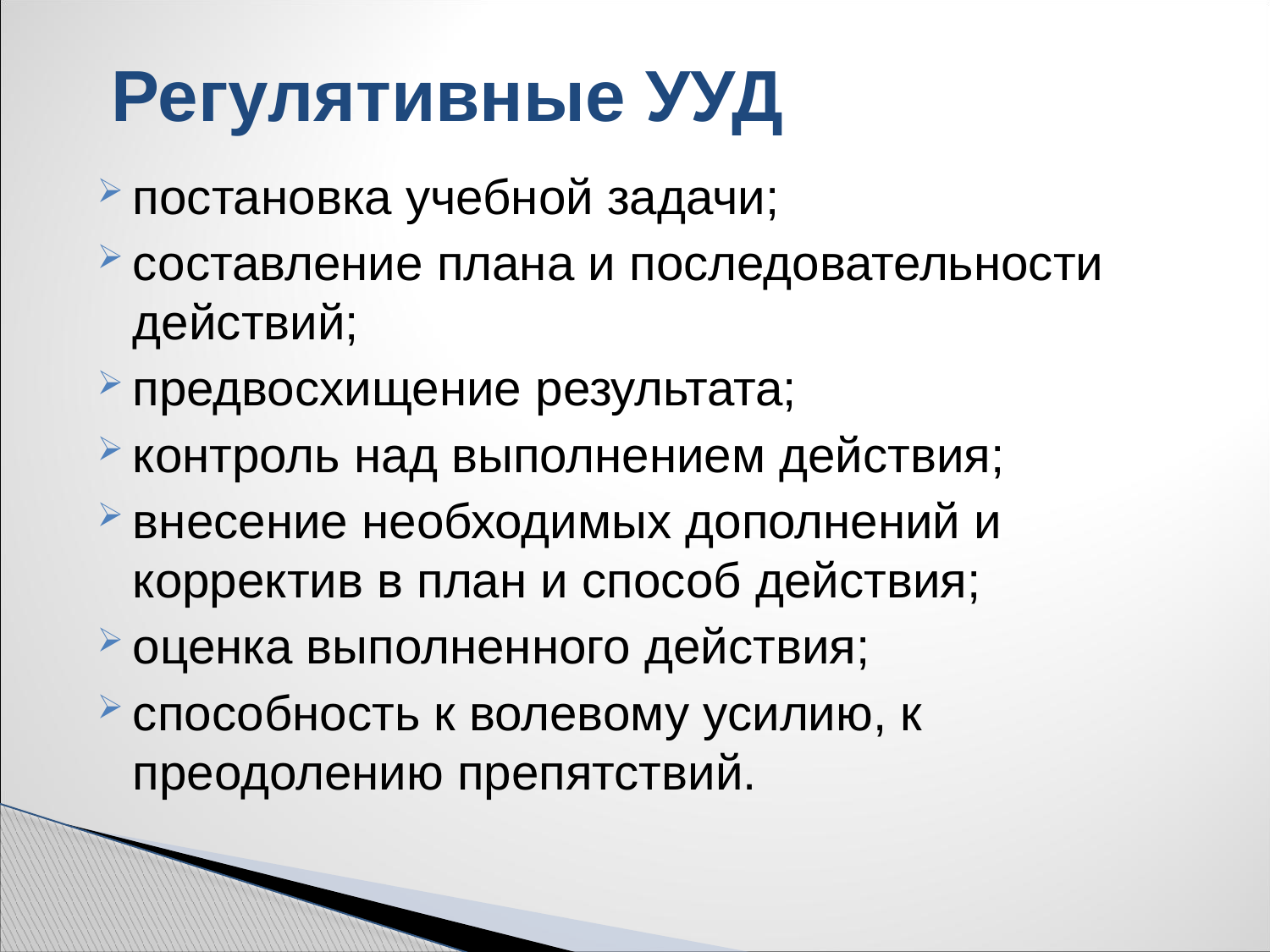

# Регулятивные УУД
постановка учебной задачи;
составление плана и последовательности действий;
предвосхищение результата;
контроль над выполнением действия;
внесение необходимых дополнений и корректив в план и способ действия;
оценка выполненного действия;
способность к волевому усилию, к преодолению препятствий.